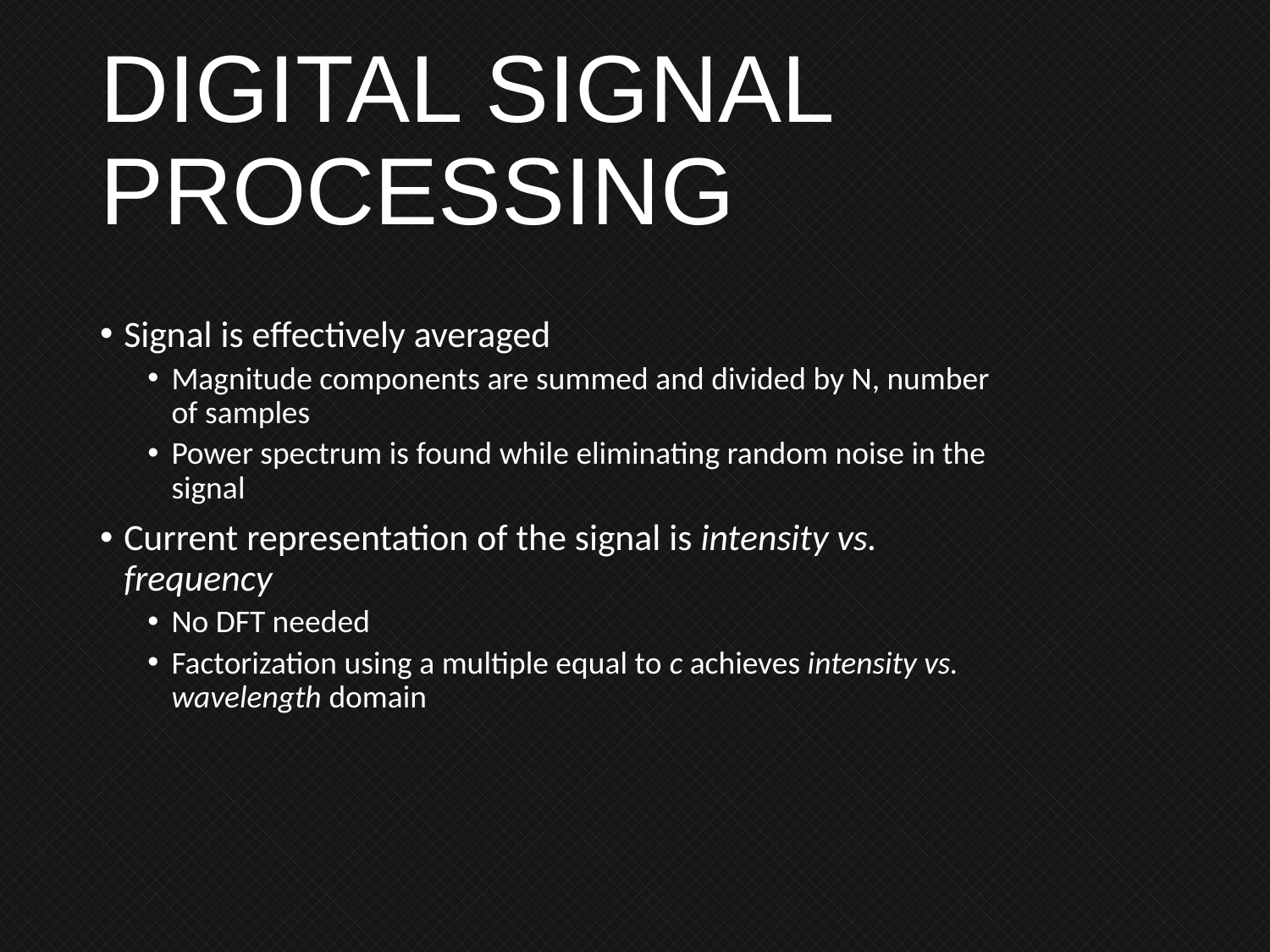

# DIGITAL SIGNAL PROCESSING
Signal is effectively averaged
Magnitude components are summed and divided by N, number of samples
Power spectrum is found while eliminating random noise in the signal
Current representation of the signal is intensity vs. frequency
No DFT needed
Factorization using a multiple equal to c achieves intensity vs. wavelength domain